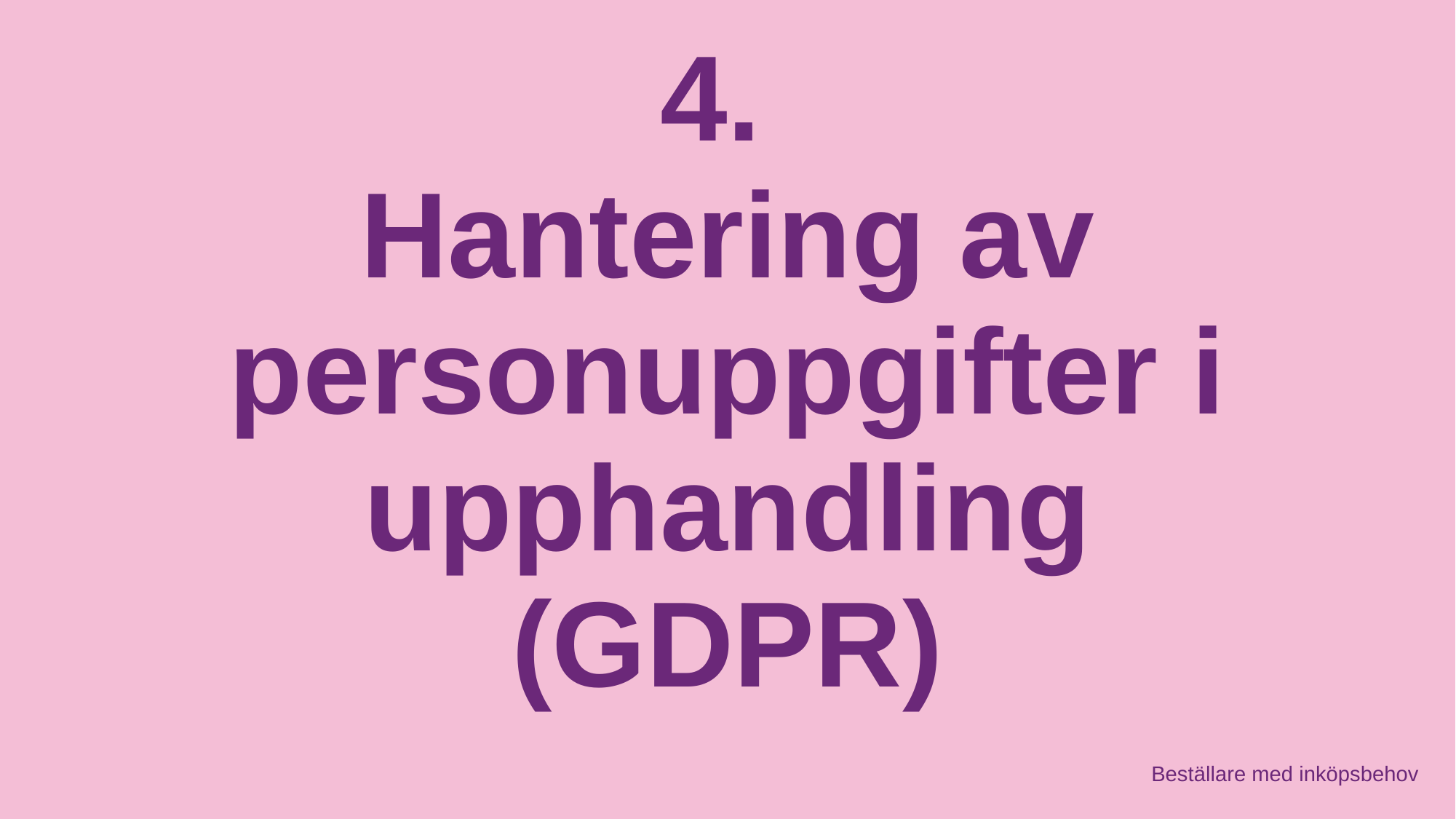

# 4.  Hantering av personuppgifter i upphandling (GDPR)
Beställare med inköpsbehov